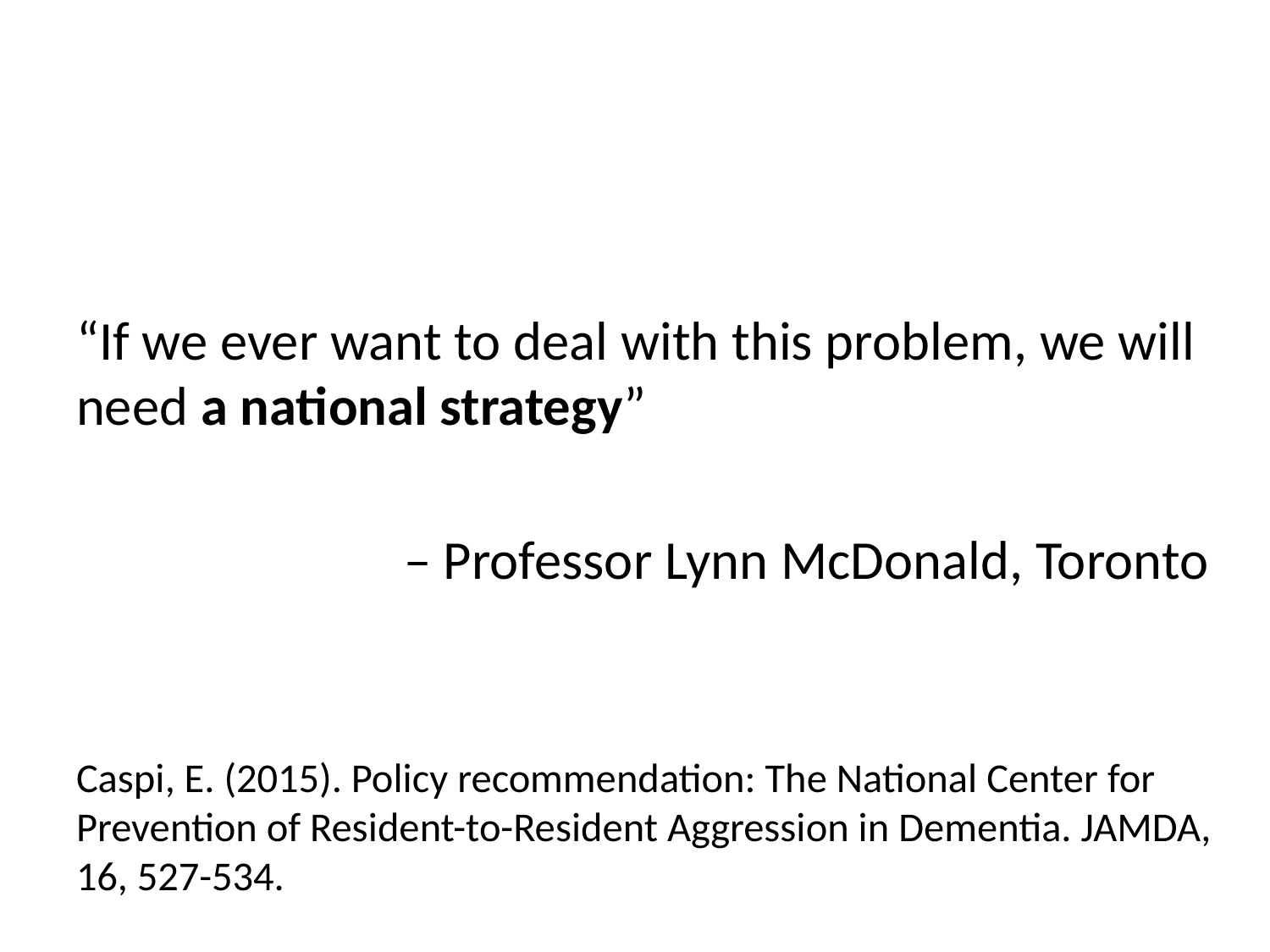

#

“If we ever want to deal with this problem, we will need a national strategy”

– Professor Lynn McDonald, Toronto

Caspi, E. (2015). Policy recommendation: The National Center for Prevention of Resident-to-Resident Aggression in Dementia. JAMDA, 16, 527-534.